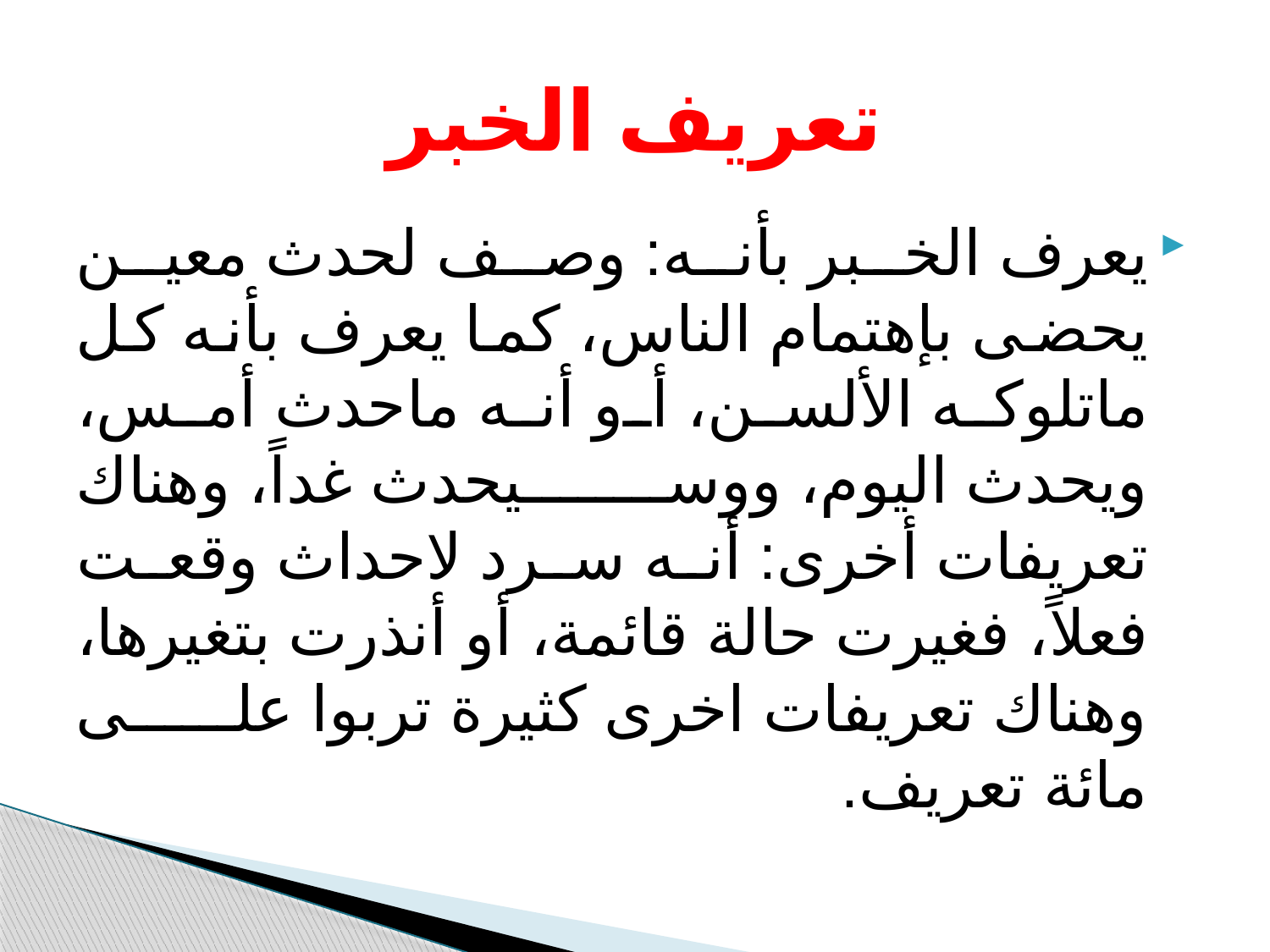

# تعريف الخبر
يعرف الخبر بأنه: وصف لحدث معين يحضى بإهتمام الناس، كما يعرف بأنه كل ماتلوكه الألسن، أو أنه ماحدث أمس، ويحدث اليوم، ووسيحدث غداً، وهناك تعريفات أخرى: أنه سرد لاحداث وقعت فعلاً، فغيرت حالة قائمة، أو أنذرت بتغيرها، وهناك تعريفات اخرى كثيرة تربوا على مائة تعريف.